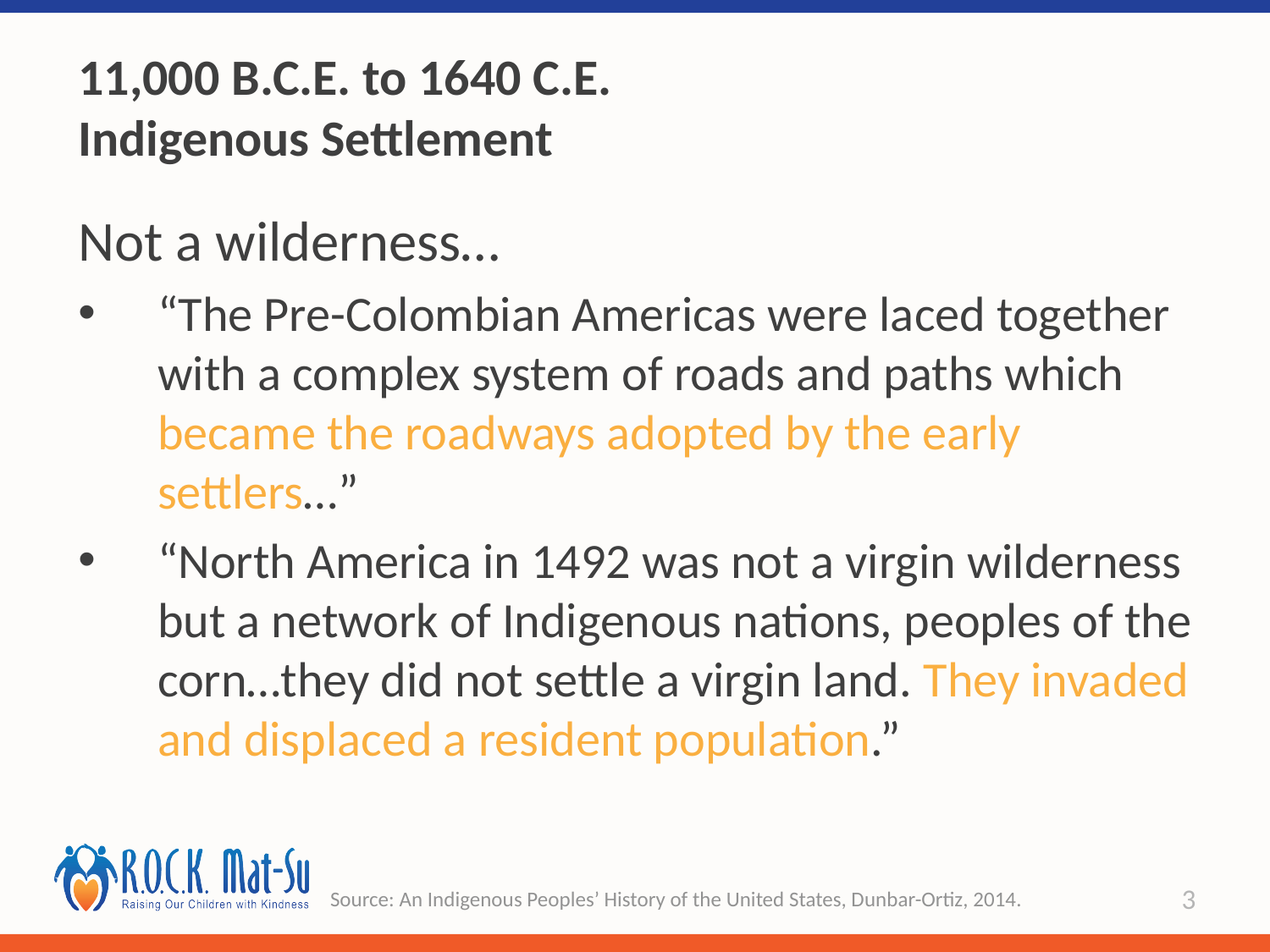

# 11,000 B.C.E. to 1640 C.E. Indigenous Settlement
Not a wilderness…
“The Pre-Colombian Americas were laced together with a complex system of roads and paths which became the roadways adopted by the early settlers…”
“North America in 1492 was not a virgin wilderness but a network of Indigenous nations, peoples of the corn…they did not settle a virgin land. They invaded and displaced a resident population.”
Source: An Indigenous Peoples’ History of the United States, Dunbar-Ortiz, 2014.
3